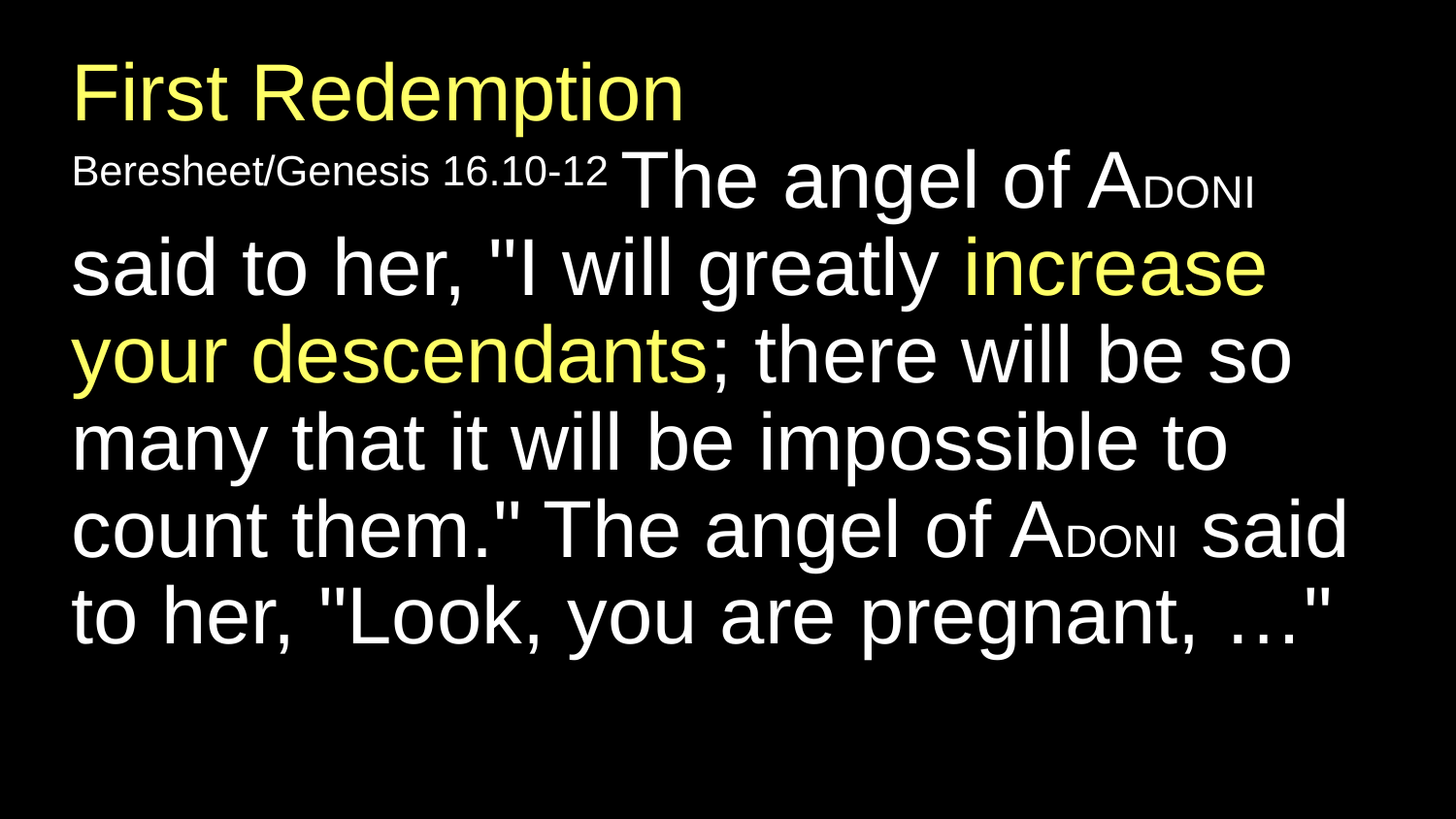

First Redemption
Beresheet/Genesis 16.10-12 The angel of ADONI said to her, "I will greatly increase your descendants; there will be so many that it will be impossible to count them." The angel of ADONI said to her, "Look, you are pregnant, …"